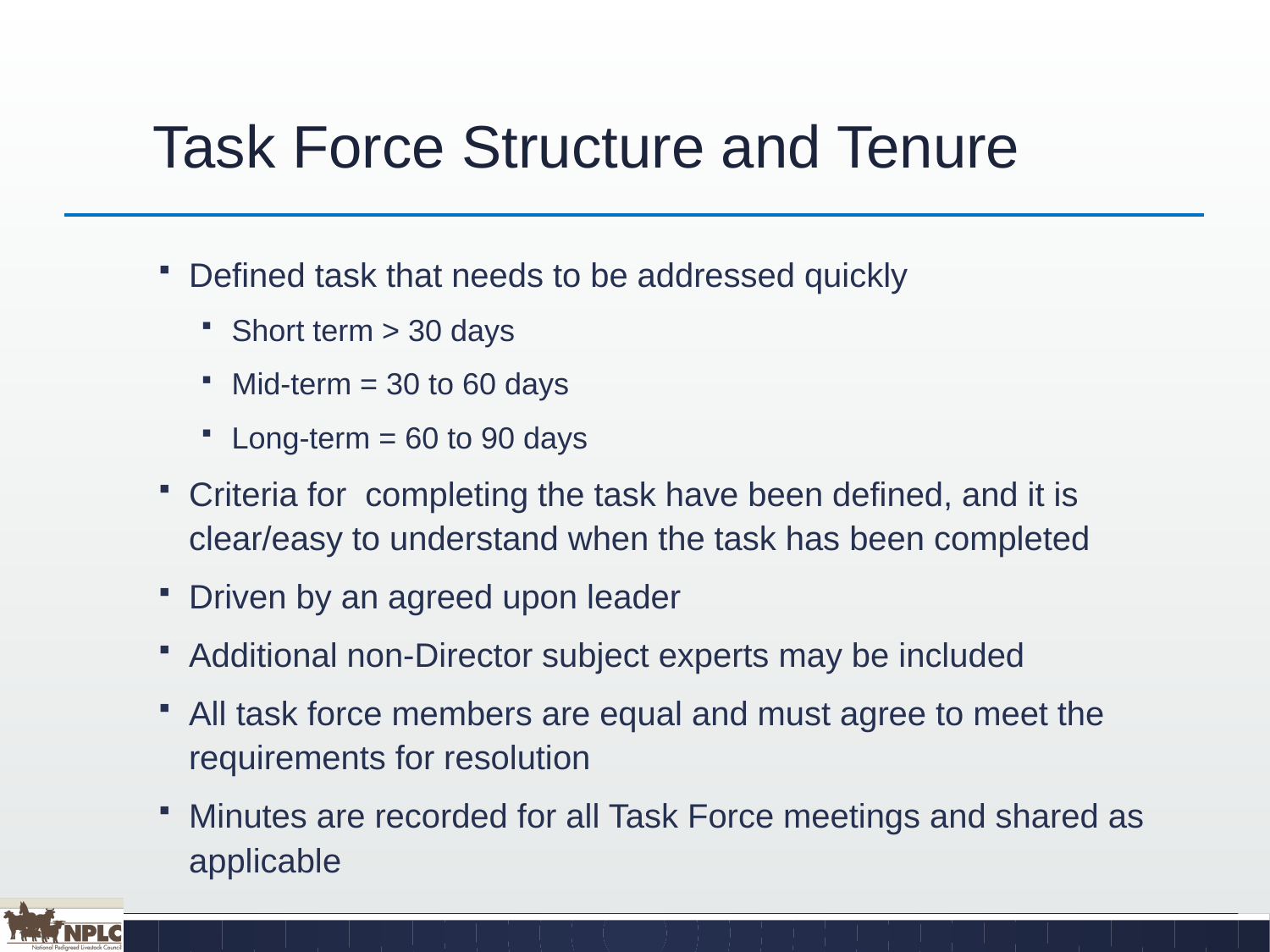

# Task Force Structure and Tenure
Defined task that needs to be addressed quickly
Short term > 30 days
Mid-term = 30 to 60 days
Long-term = 60 to 90 days
Criteria for  completing the task have been defined, and it is clear/easy to understand when the task has been completed
Driven by an agreed upon leader
Additional non-Director subject experts may be included
All task force members are equal and must agree to meet the requirements for resolution
Minutes are recorded for all Task Force meetings and shared as applicable